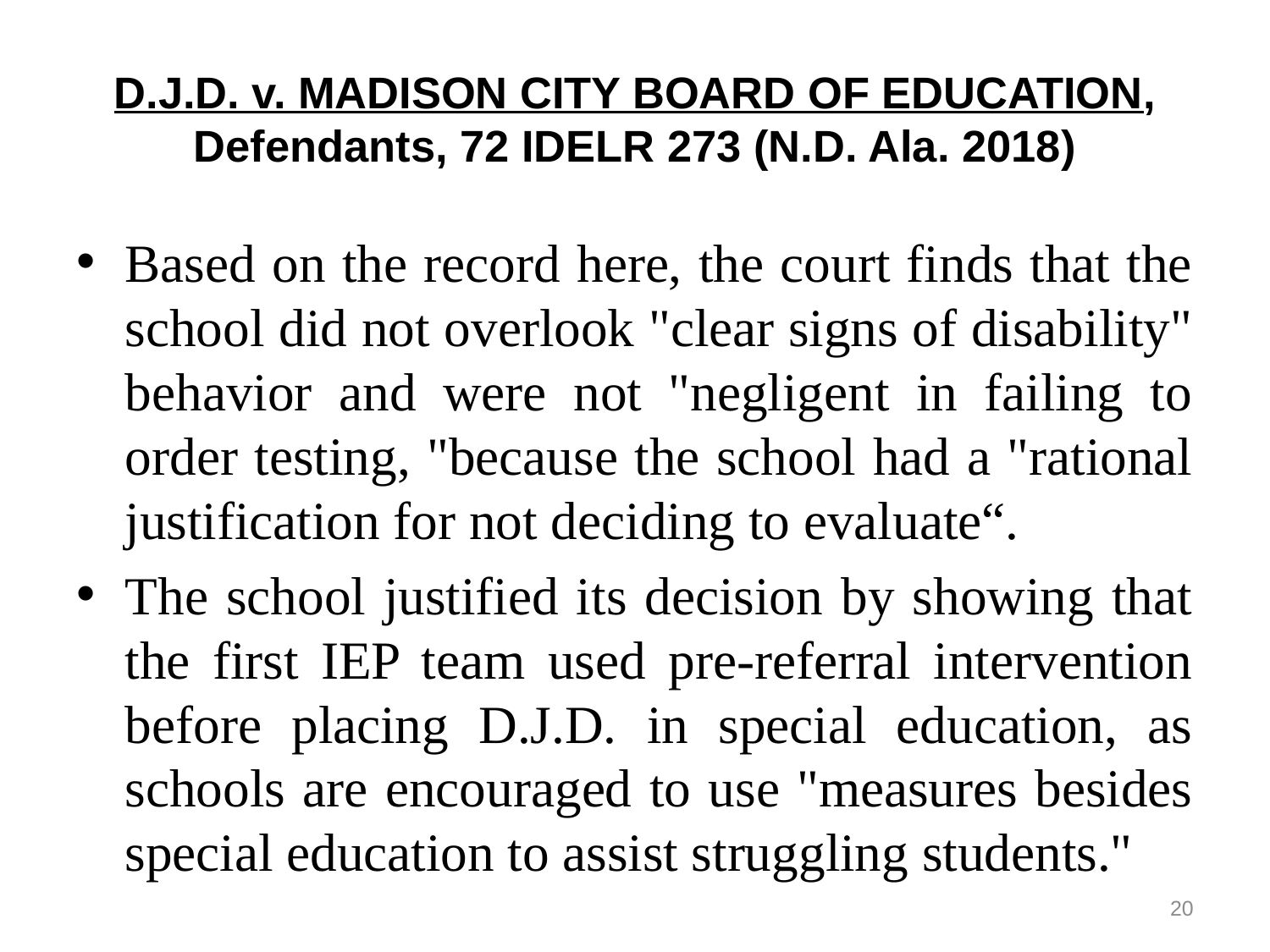

# D.J.D. v. MADISON CITY BOARD OF EDUCATION, Defendants, 72 IDELR 273 (N.D. Ala. 2018)
Based on the record here, the court finds that the school did not overlook "clear signs of disability" behavior and were not "negligent in failing to order testing, "because the school had a "rational justification for not deciding to evaluate“.
The school justified its decision by showing that the first IEP team used pre-referral intervention before placing D.J.D. in special education, as schools are encouraged to use "measures besides special education to assist struggling students."

20